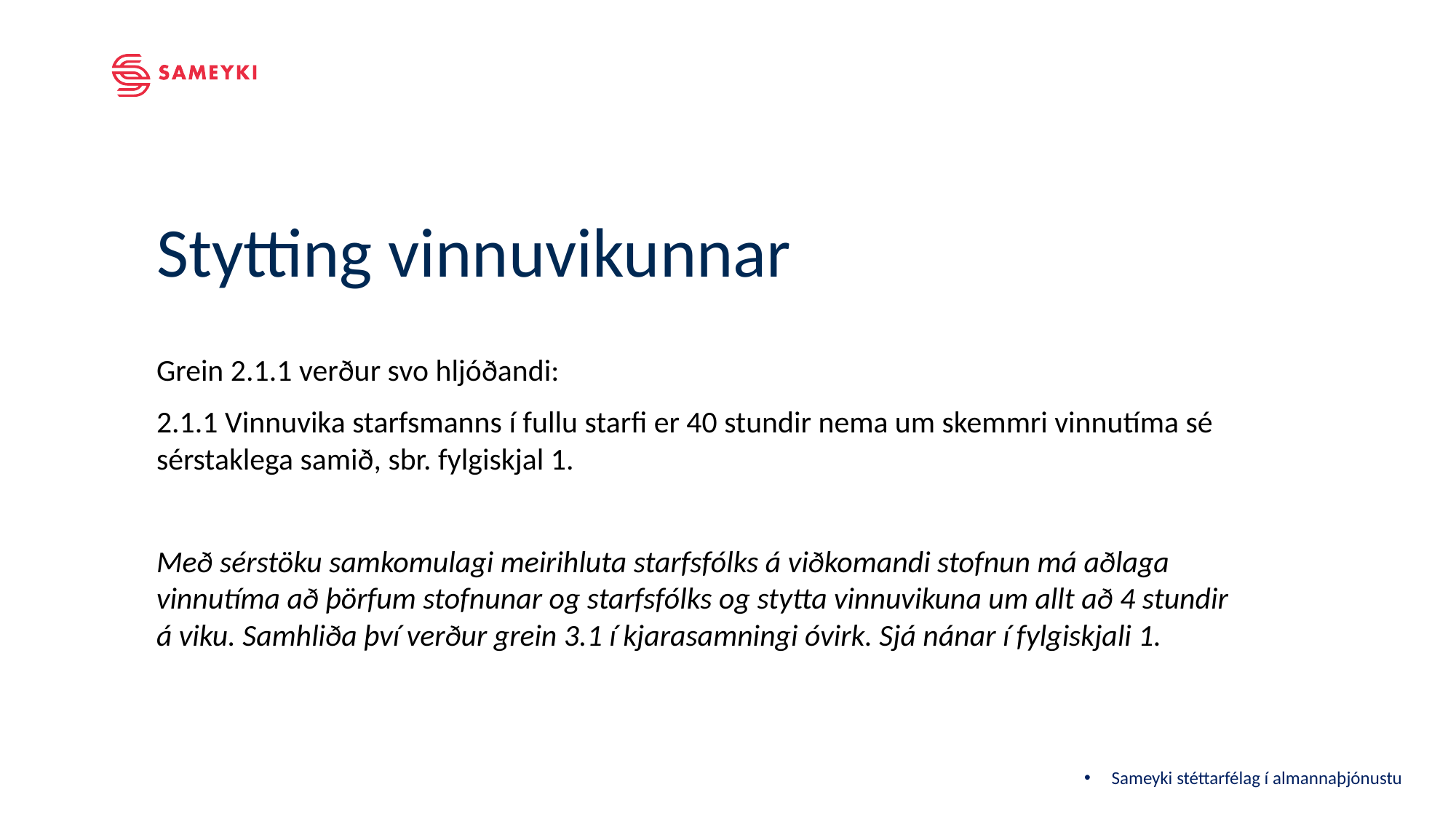

# Stytting vinnuvikunnar
Grein 2.1.1 verður svo hljóðandi:
2.1.1 Vinnuvika starfsmanns í fullu starfi er 40 stundir nema um skemmri vinnutíma sé sérstaklega samið, sbr. fylgiskjal 1.

Með sérstöku samkomulagi meirihluta starfsfólks á viðkomandi stofnun má aðlaga vinnutíma að þörfum stofnunar og starfsfólks og stytta vinnuvikuna um allt að 4 stundir á viku. Samhliða því verður grein 3.1 í kjarasamningi óvirk. Sjá nánar í fylgiskjali 1.

Sameyki stéttarfélag í almannaþjónustu